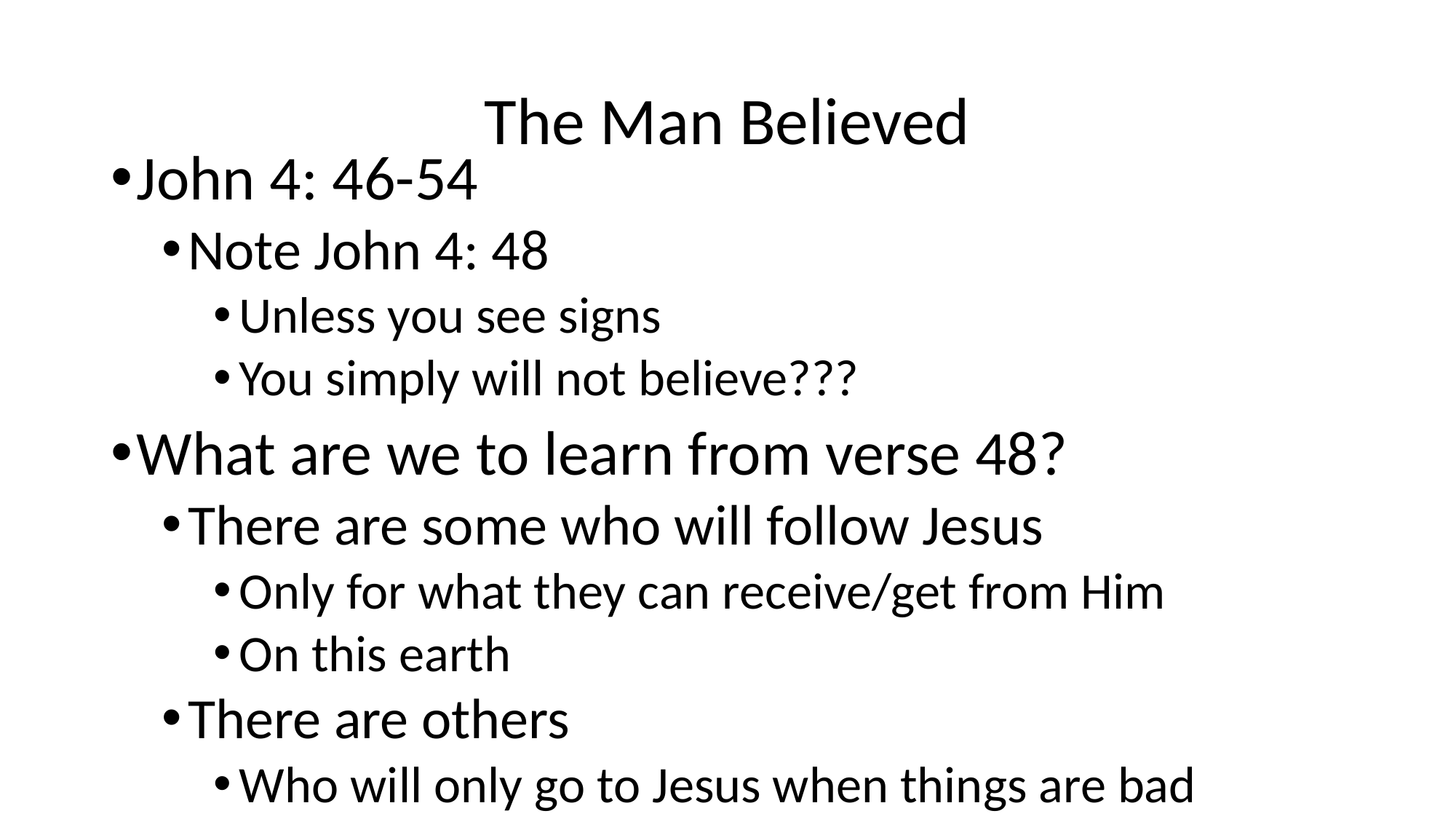

# The Man Believed
John 4: 46-54
Note John 4: 48
Unless you see signs
You simply will not believe???
What are we to learn from verse 48?
There are some who will follow Jesus
Only for what they can receive/get from Him
On this earth
There are others
Who will only go to Jesus when things are bad